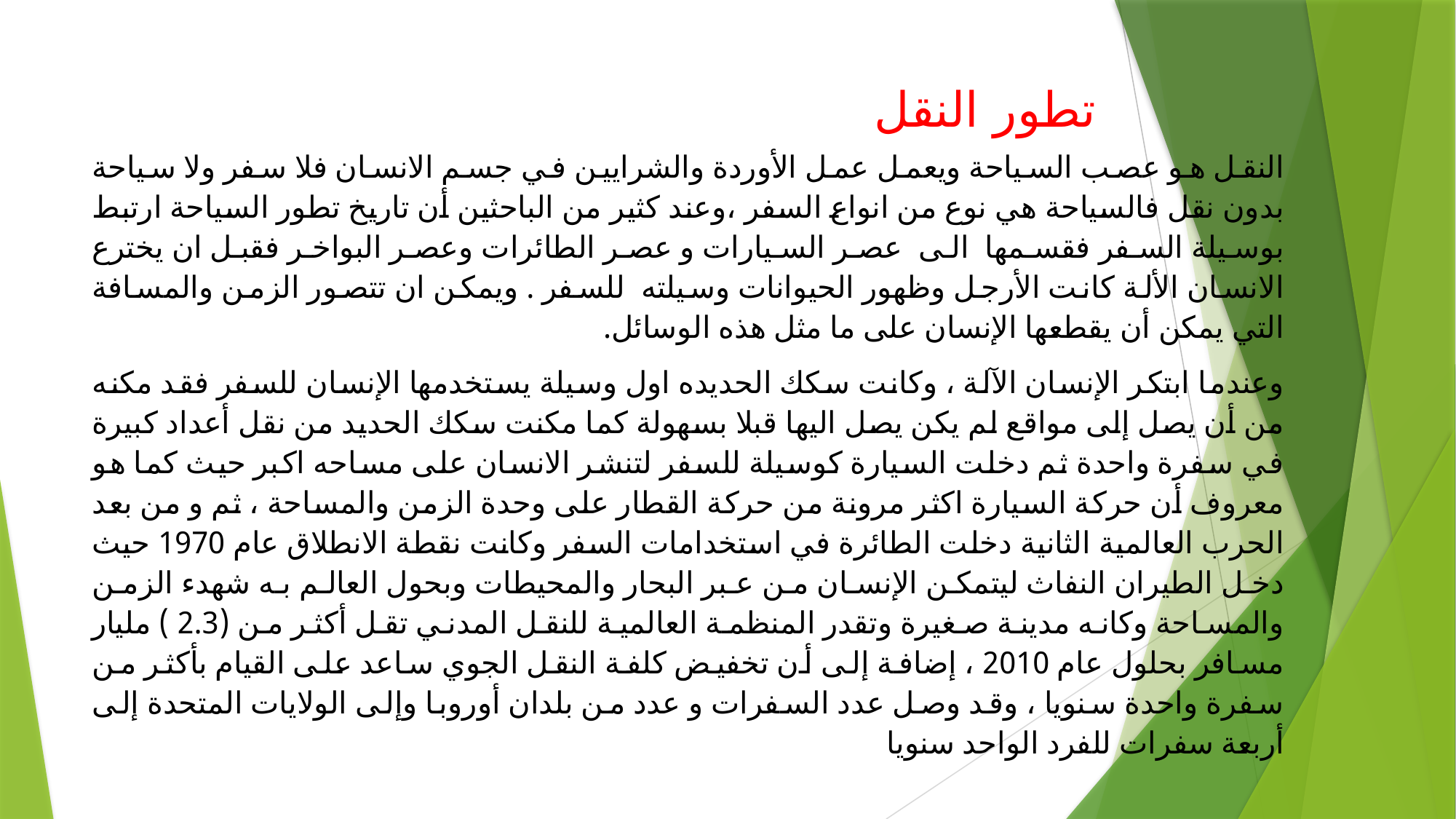

# تطور النقل
النقل هو عصب السياحة ويعمل عمل الأوردة والشرايين في جسم الانسان فلا سفر ولا سياحة بدون نقل فالسياحة هي نوع من انواع السفر ،وعند كثير من الباحثين أن تاريخ تطور السياحة ارتبط بوسيلة السفر فقسمها  الى  عصر السيارات و عصر الطائرات وعصر البواخر فقبل ان يخترع الانسان الألة كانت الأرجل وظهور الحيوانات وسيلته  للسفر . ويمكن ان تتصور الزمن والمسافة التي يمكن أن يقطعها الإنسان على ما مثل هذه الوسائل.
وعندما ابتكر الإنسان الآلة ، وكانت سكك الحدیده اول وسيلة يستخدمها الإنسان للسفر فقد مكنه من أن يصل إلى مواقع لم يکن يصل اليها قبلا بسهولة كما مكنت سكك الحديد من نقل أعداد كبيرة في سفرة واحدة ثم دخلت السيارة كوسيلة للسفر لتنشر الانسان على مساحه اكبر حيث كما هو معروف أن حركة السيارة اكثر مرونة من حركة القطار على وحدة الزمن والمساحة ، ثم و من بعد الحرب العالمية الثانية دخلت الطائرة في استخدامات السفر وكانت نقطة الانطلاق عام 1970 حيث دخل الطيران النفاث ليتمكن الإنسان من عبر البحار والمحيطات وبحول العالم به شهدء الزمن والمساحة وكانه مدينة صغيرة وتقدر المنظمة العالمية للنقل المدني تقل أكثر من (2.3 ) مليار مسافر بحلول عام 2010 ، إضافة إلى أن تخفيض كلفة النقل الجوي ساعد على القيام بأكثر من سفرة واحدة سنويا ، وقد وصل عدد السفرات و عدد من بلدان أوروبا وإلى الولايات المتحدة إلى أربعة سفرات للفرد الواحد سنويا